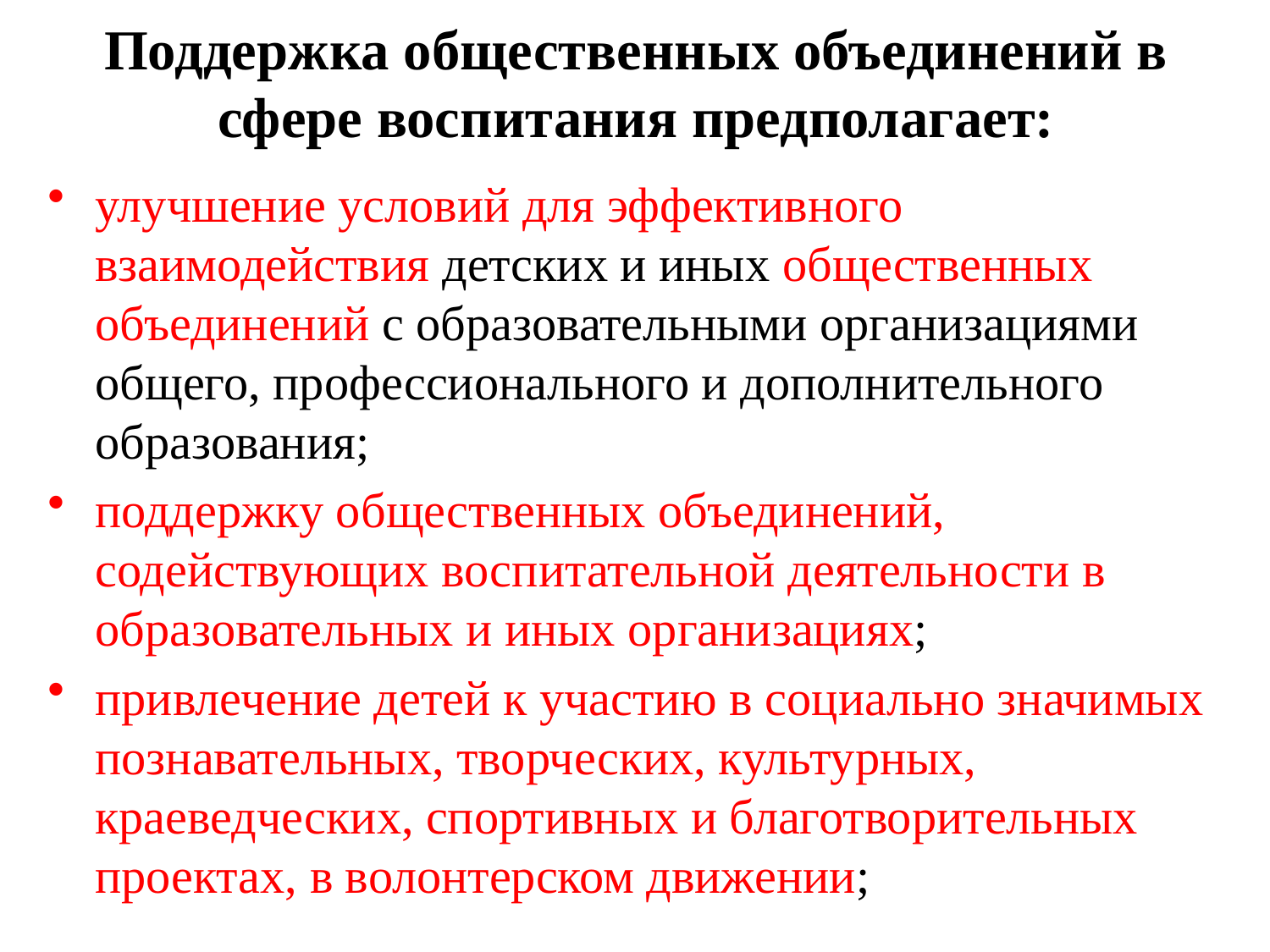

# Поддержка общественных объединений в сфере воспитания предполагает:
улучшение условий для эффективного взаимодействия детских и иных общественных объединений с образовательными организациями общего, профессионального и дополнительного образования;
поддержку общественных объединений, содействующих воспитательной деятельности в образовательных и иных организациях;
привлечение детей к участию в социально значимых познавательных, творческих, культурных, краеведческих, спортивных и благотворительных проектах, в волонтерском движении;